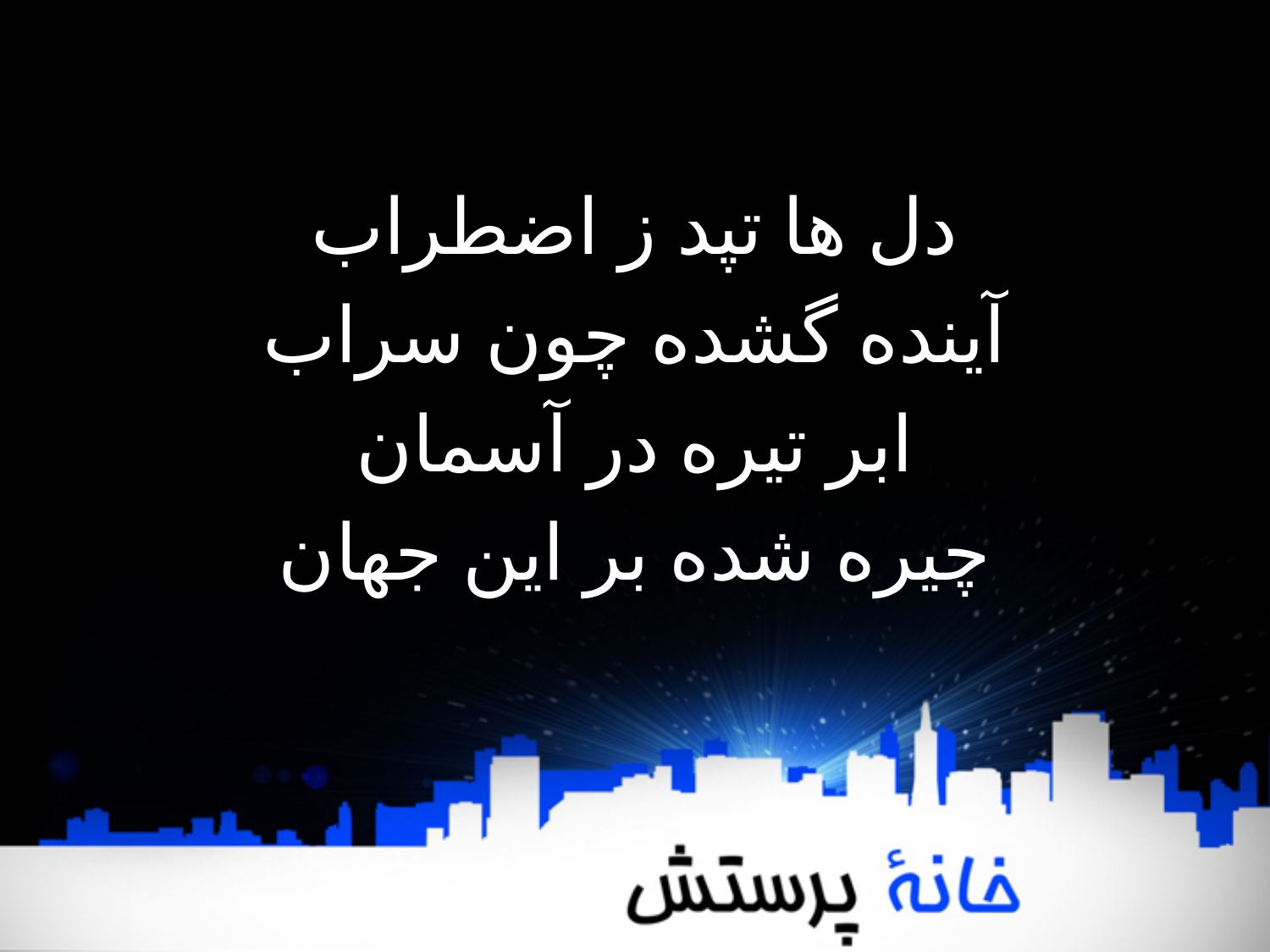

دل ها تپد ز اضطراب
آینده گشده چون سراب
ابر تیره در آسمان
چیره شده بر این جهان